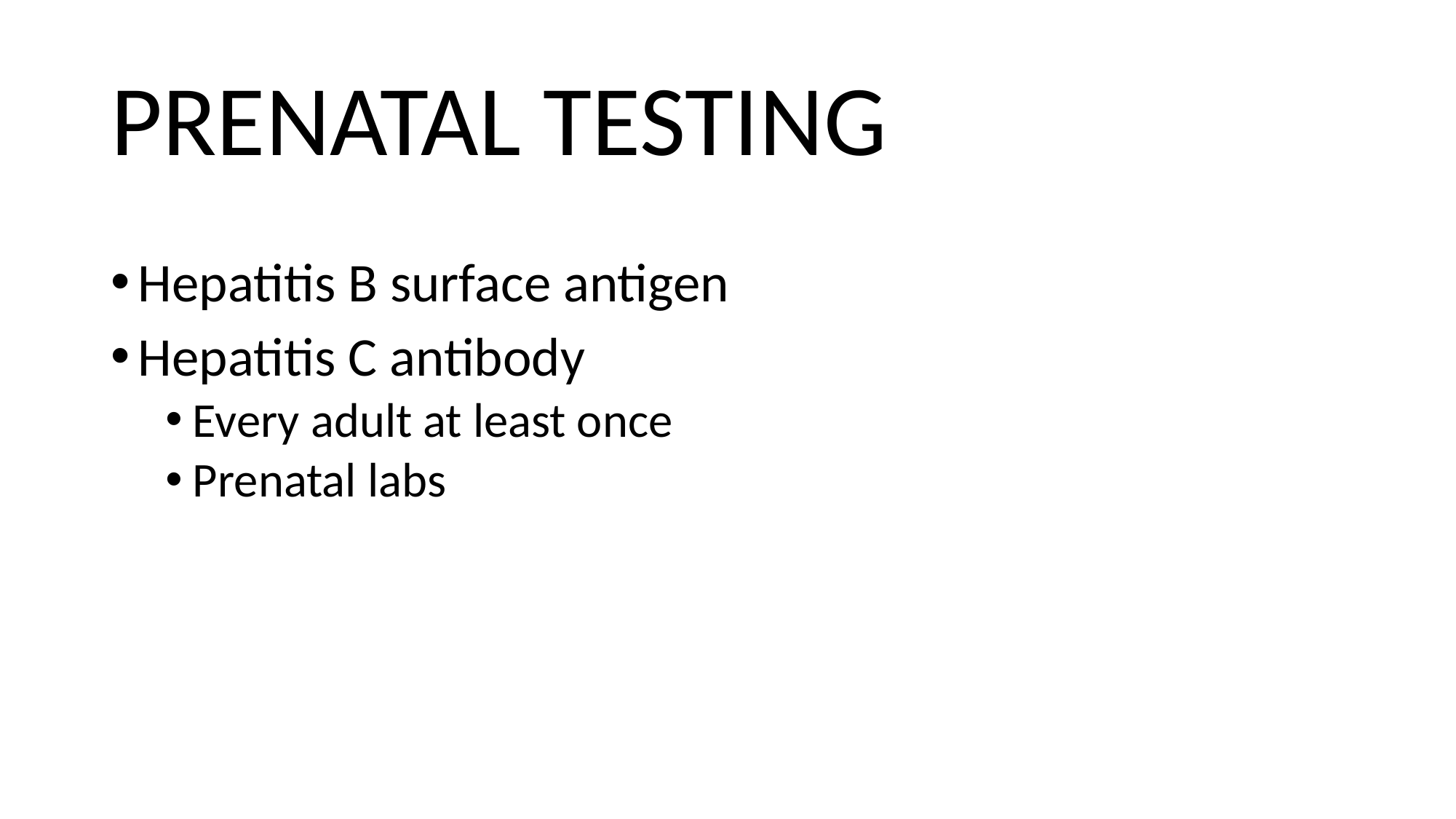

# PRENATAL TESTING
Hepatitis B surface antigen
Hepatitis C antibody
Every adult at least once
Prenatal labs